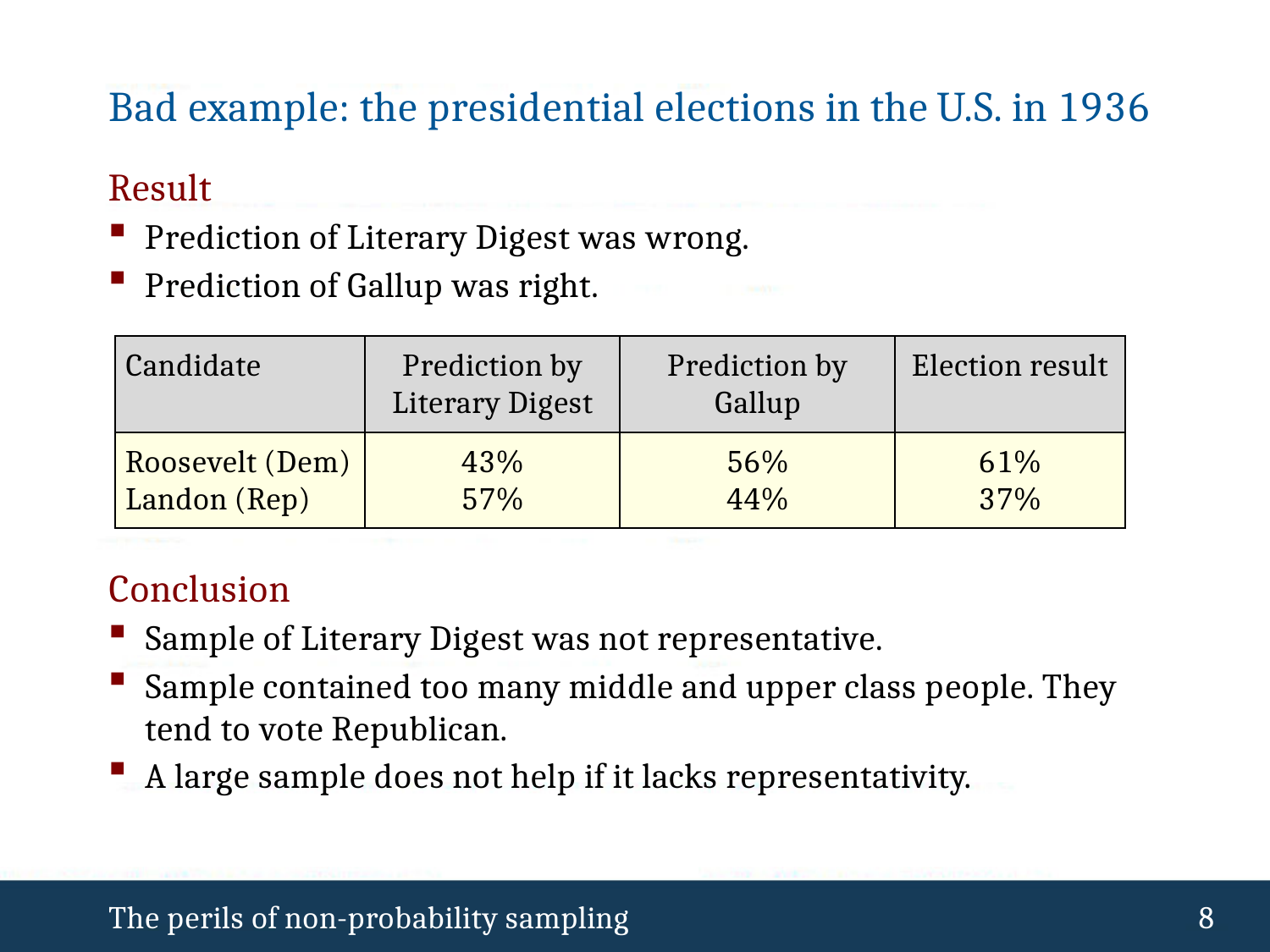

# Bad example: the presidential elections in the U.S. in 1936
Result
Prediction of Literary Digest was wrong.
Prediction of Gallup was right.

Conclusion
Sample of Literary Digest was not representative.
Sample contained too many middle and upper class people. They tend to vote Republican.
A large sample does not help if it lacks representativity.

| Candidate | Prediction by Literary Digest | Prediction by Gallup | Election result |
| --- | --- | --- | --- |
| Roosevelt (Dem) Landon (Rep) | 43% 57% | 56% 44% | 61% 37% |

The perils of non-probability sampling
 8